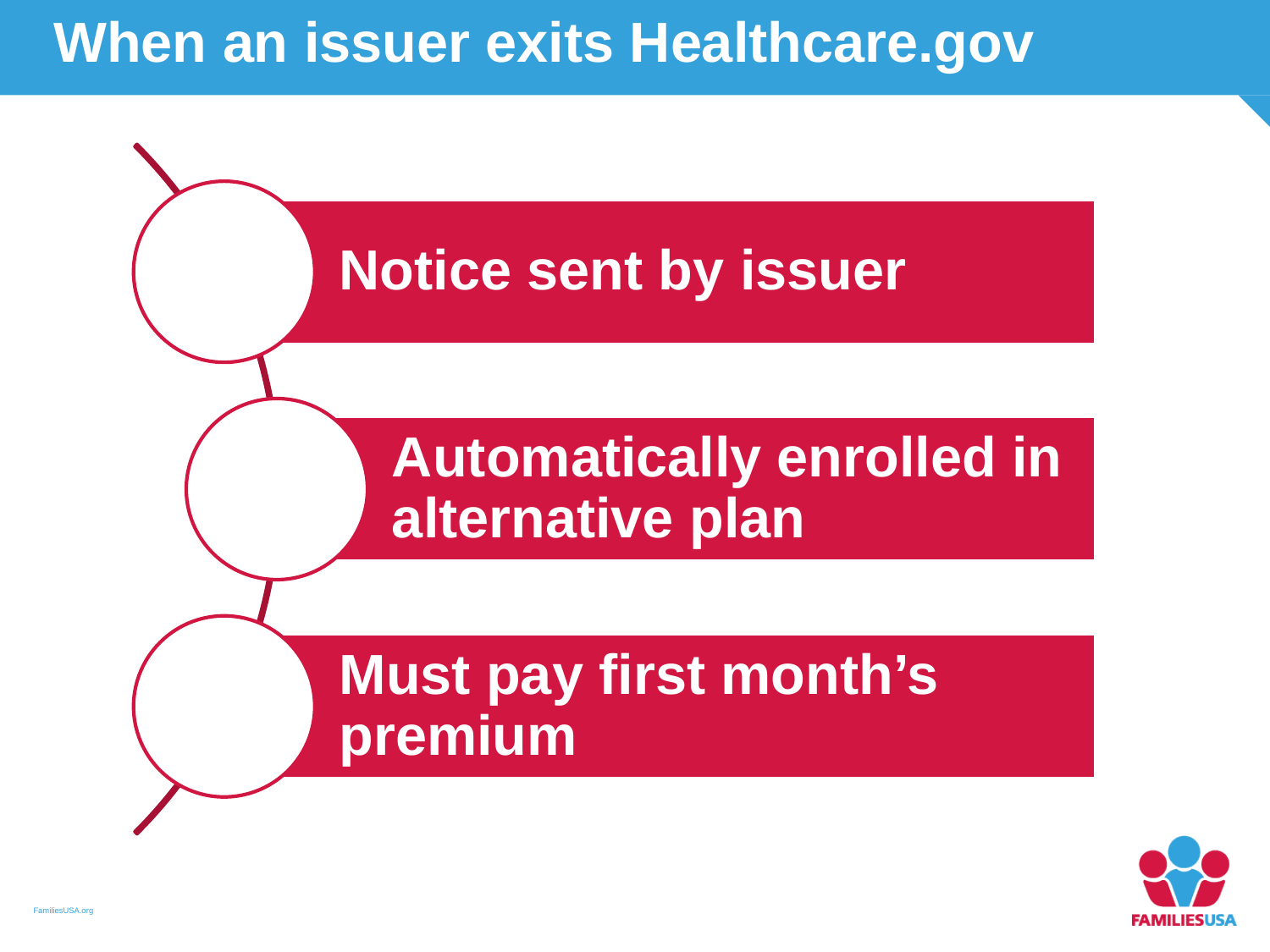

When an issuer exits Healthcare.gov
Notice sent by issuer
Automatically enrolled in alternative plan
Must pay first month’s premium